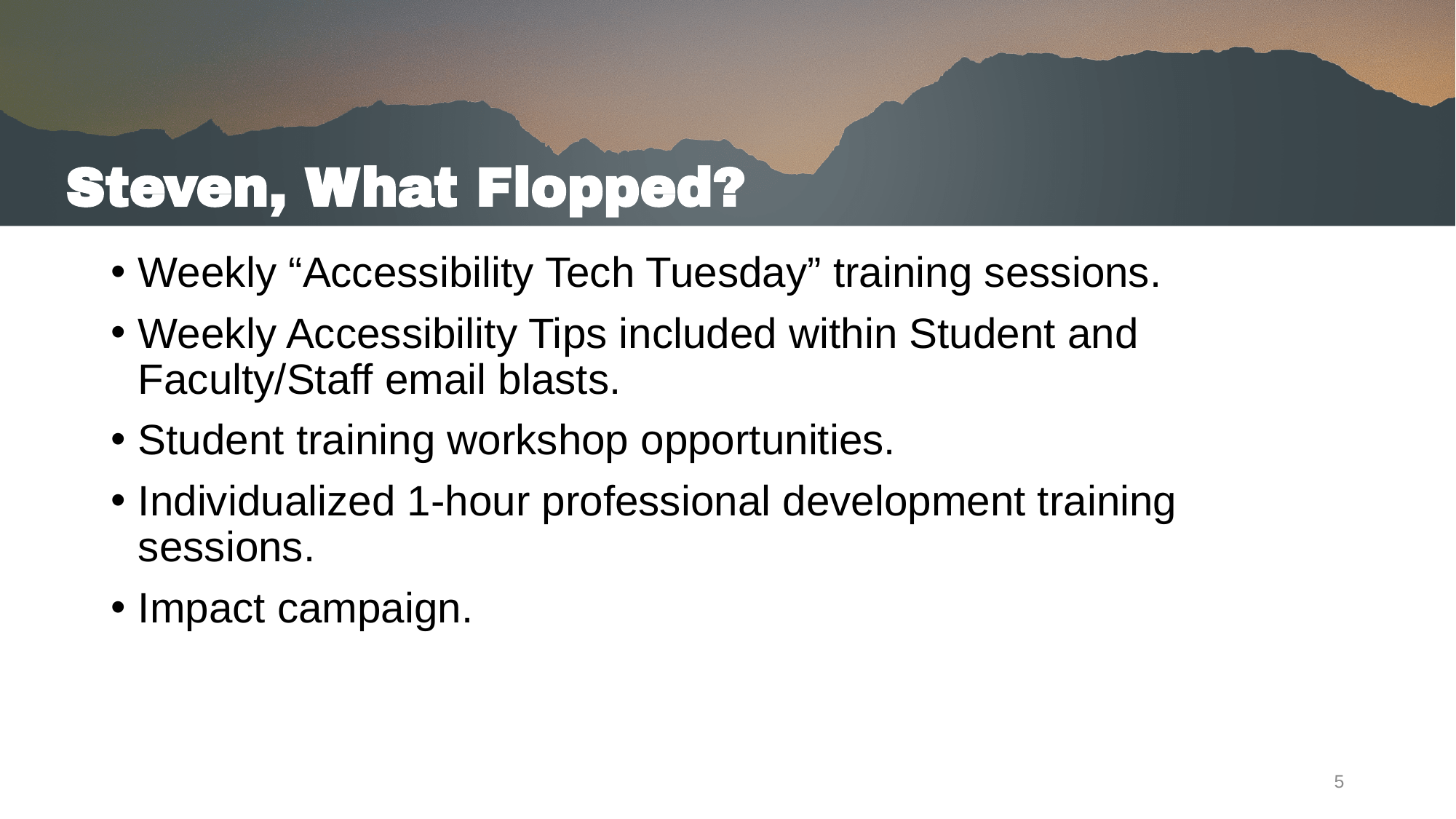

# Steven, What Flopped?
Weekly “Accessibility Tech Tuesday” training sessions.
Weekly Accessibility Tips included within Student and Faculty/Staff email blasts.
Student training workshop opportunities.
Individualized 1-hour professional development training sessions.
Impact campaign.
5